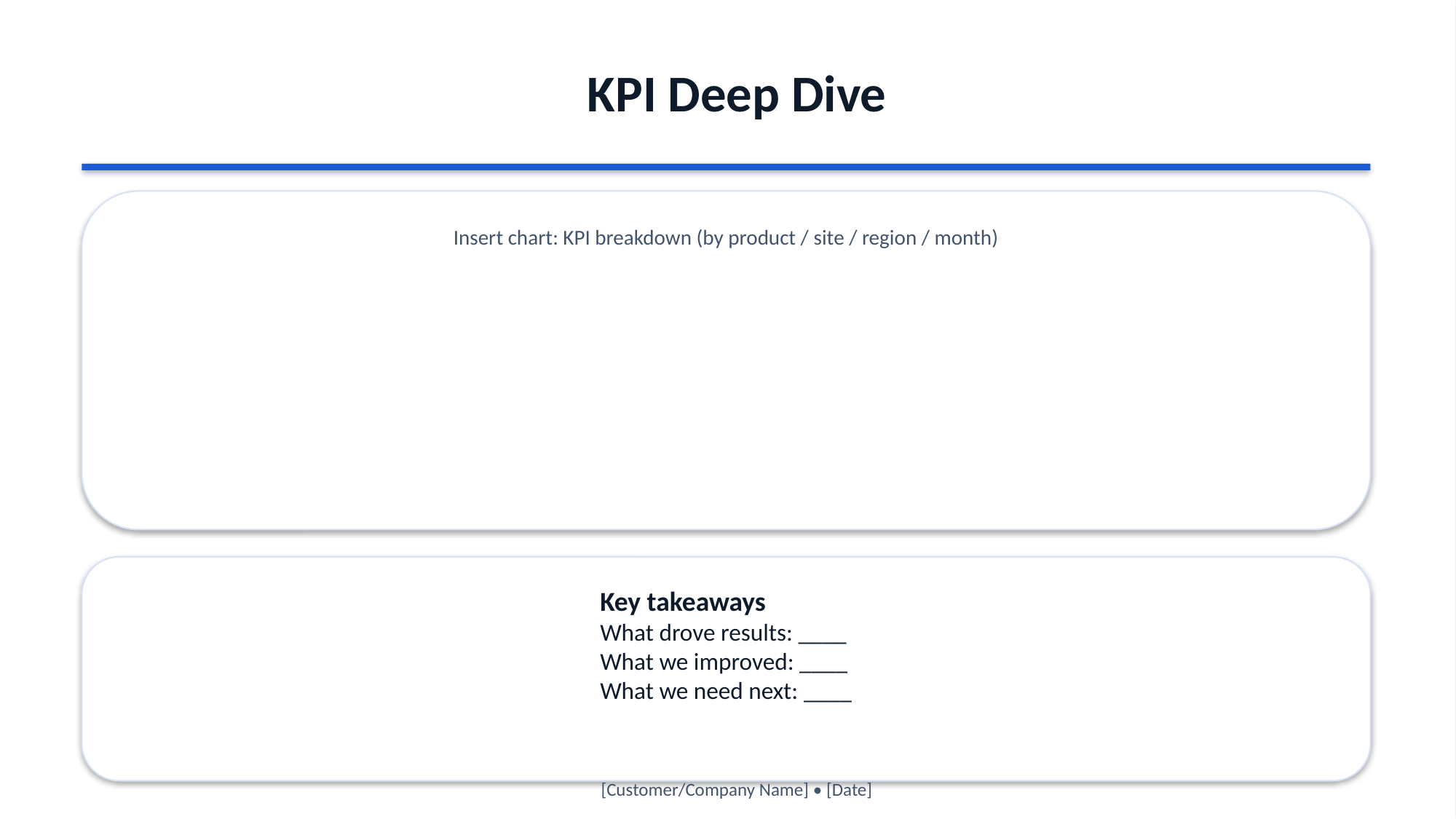

KPI Deep Dive

Insert chart: KPI breakdown (by product / site / region / month)

Key takeaways
What drove results: ____
What we improved: ____
What we need next: ____
[Customer/Company Name] • [Date]